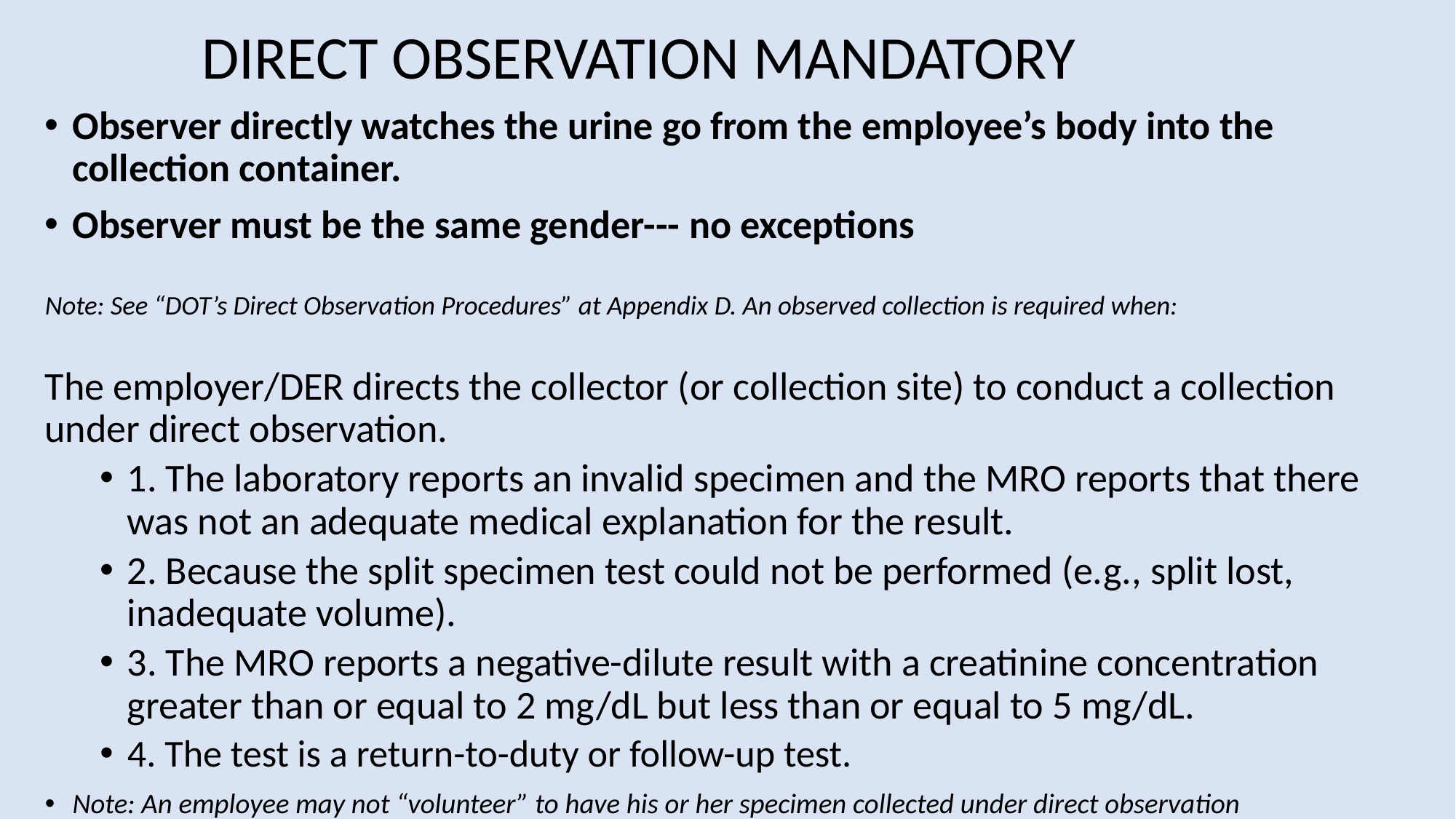

# DIRECT OBSERVATION MANDATORY
Observer directly watches the urine go from the employee’s body into the collection container.
Observer must be the same gender--- no exceptions

Note: See “DOT’s Direct Observation Procedures” at Appendix D. An observed collection is required when:

The employer/DER directs the collector (or collection site) to conduct a collection under direct observation.
1. The laboratory reports an invalid specimen and the MRO reports that there was not an adequate medical explanation for the result.
2. Because the split specimen test could not be performed (e.g., split lost, inadequate volume).
3. The MRO reports a negative-dilute result with a creatinine concentration greater than or equal to 2 mg/dL but less than or equal to 5 mg/dL.
4. The test is a return-to-duty or follow-up test.
Note: An employee may not “volunteer” to have his or her specimen collected under direct observation